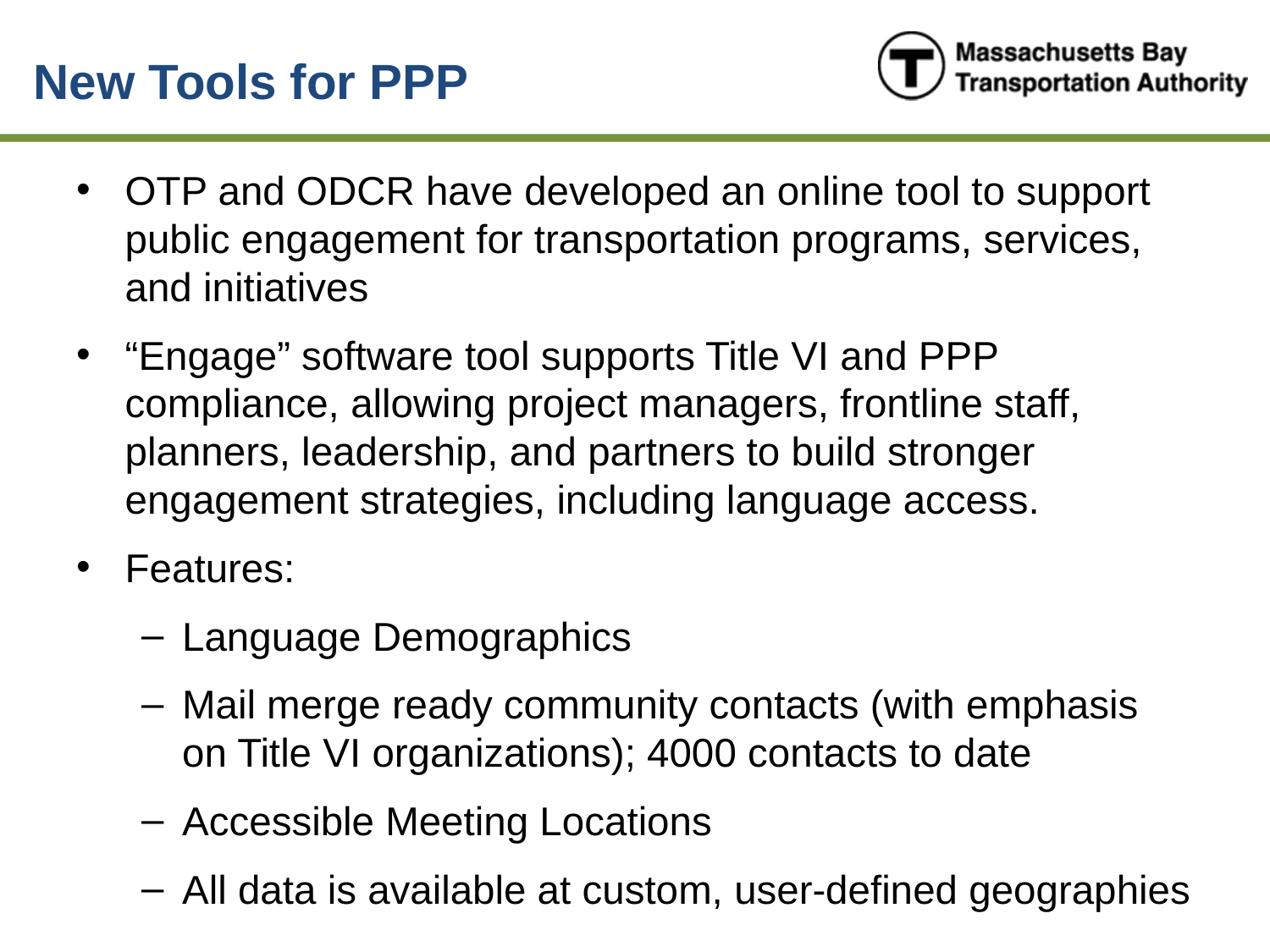

# New Tools for PPP
OTP and ODCR have developed an online tool to support  public engagement for transportation programs, services, and initiatives
“Engage” software tool supports Title VI and PPP compliance, allowing project managers, frontline staff, planners, leadership, and partners to build stronger engagement strategies, including language access.
Features:
Language Demographics
Mail merge ready community contacts (with emphasis on Title VI organizations); 4000 contacts to date
Accessible Meeting Locations
All data is available at custom, user-defined geographies